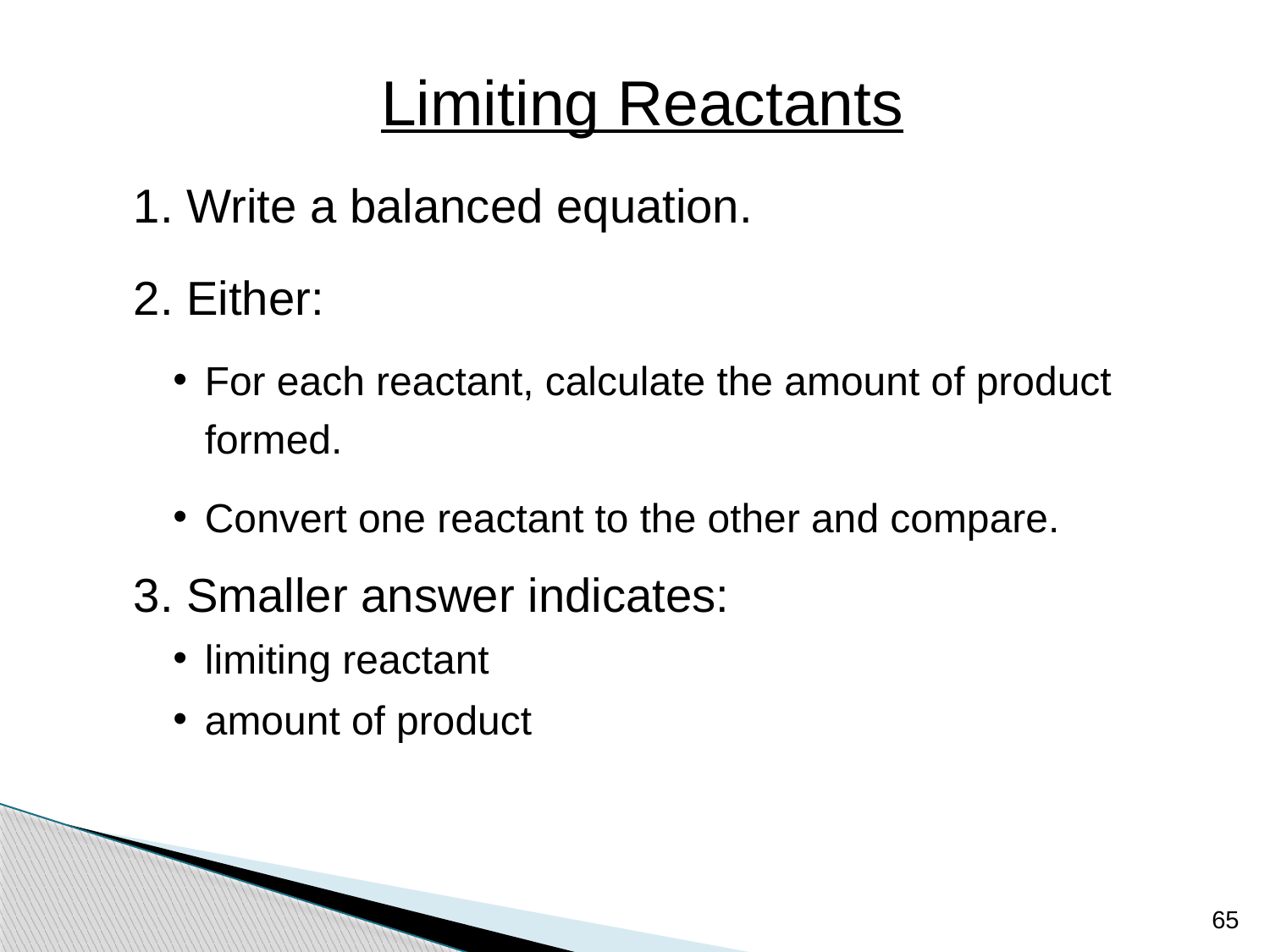

Limiting Reactants
1. Write a balanced equation.
2. Either:
For each reactant, calculate the amount of product formed.
Convert one reactant to the other and compare.
3. Smaller answer indicates:
limiting reactant
amount of product
65